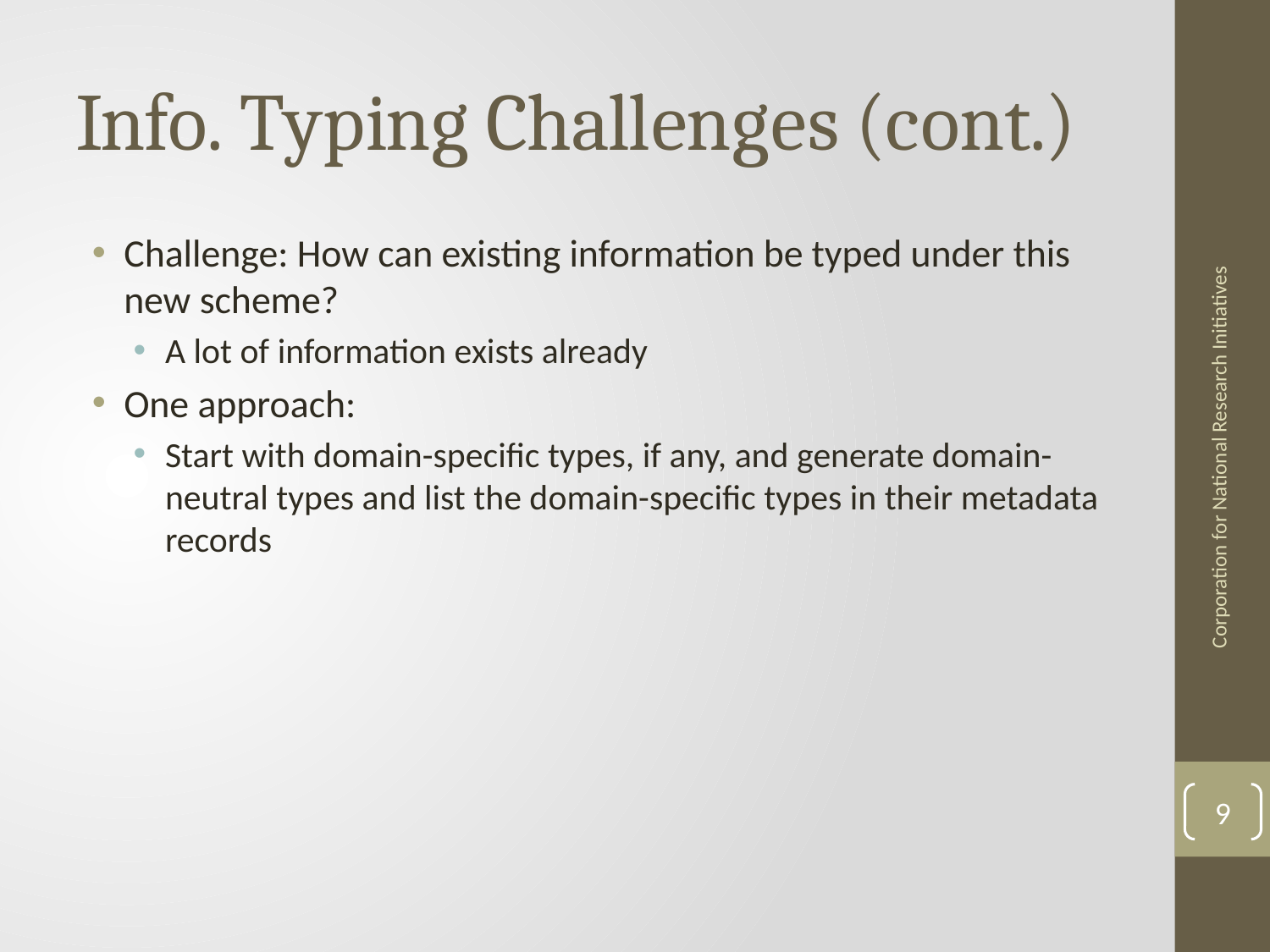

# Info. Typing Challenges (cont.)
Challenge: How can existing information be typed under this new scheme?
A lot of information exists already
One approach:
Start with domain-specific types, if any, and generate domain-neutral types and list the domain-specific types in their metadata records
Corporation for National Research Initiatives
9